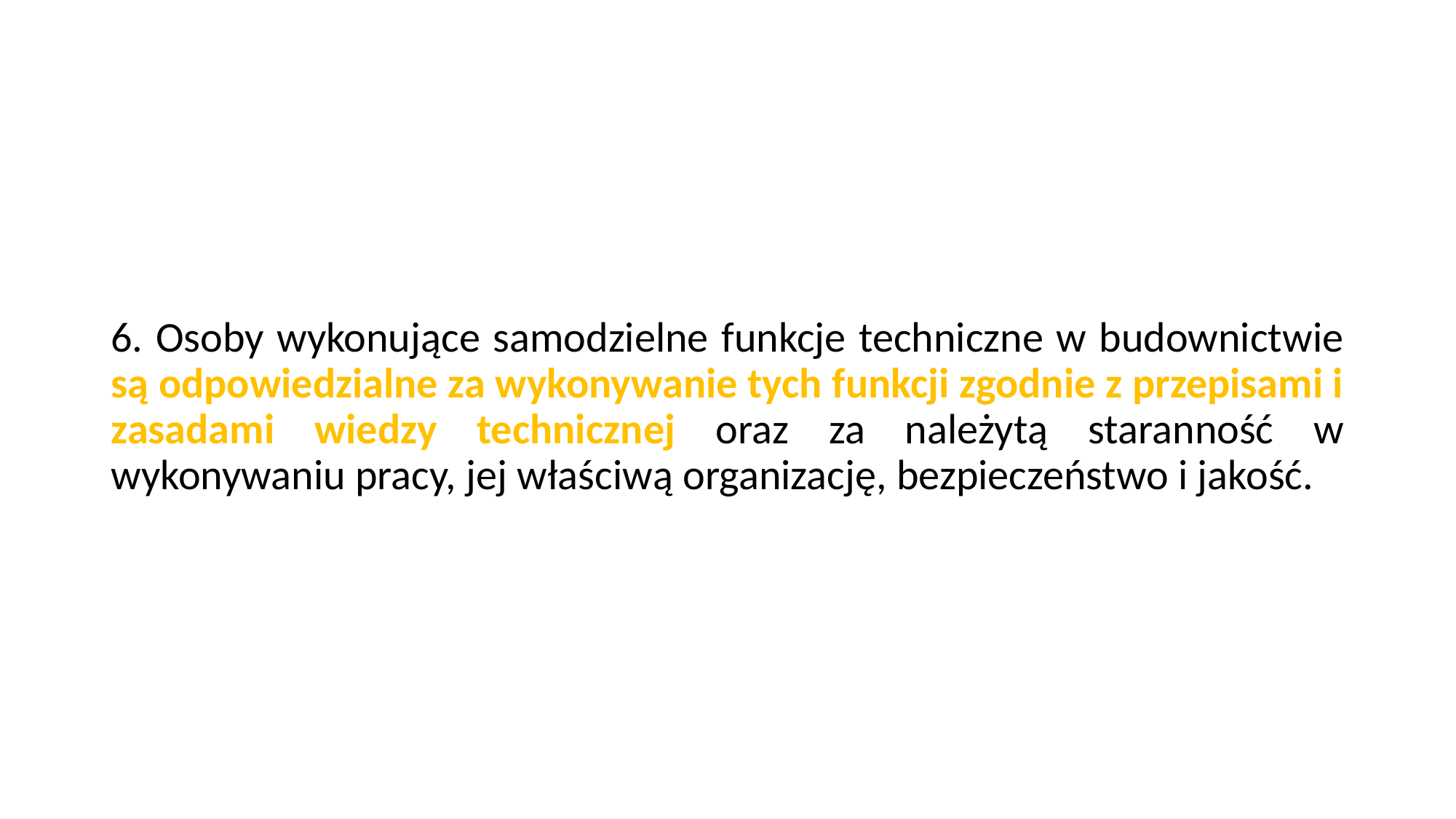

#
6. Osoby wykonujące samodzielne funkcje techniczne w budownictwie są odpowiedzialne za wykonywanie tych funkcji zgodnie z przepisami i zasadami wiedzy technicznej oraz za należytą staranność w wykonywaniu pracy, jej właściwą organizację, bezpieczeństwo i jakość.